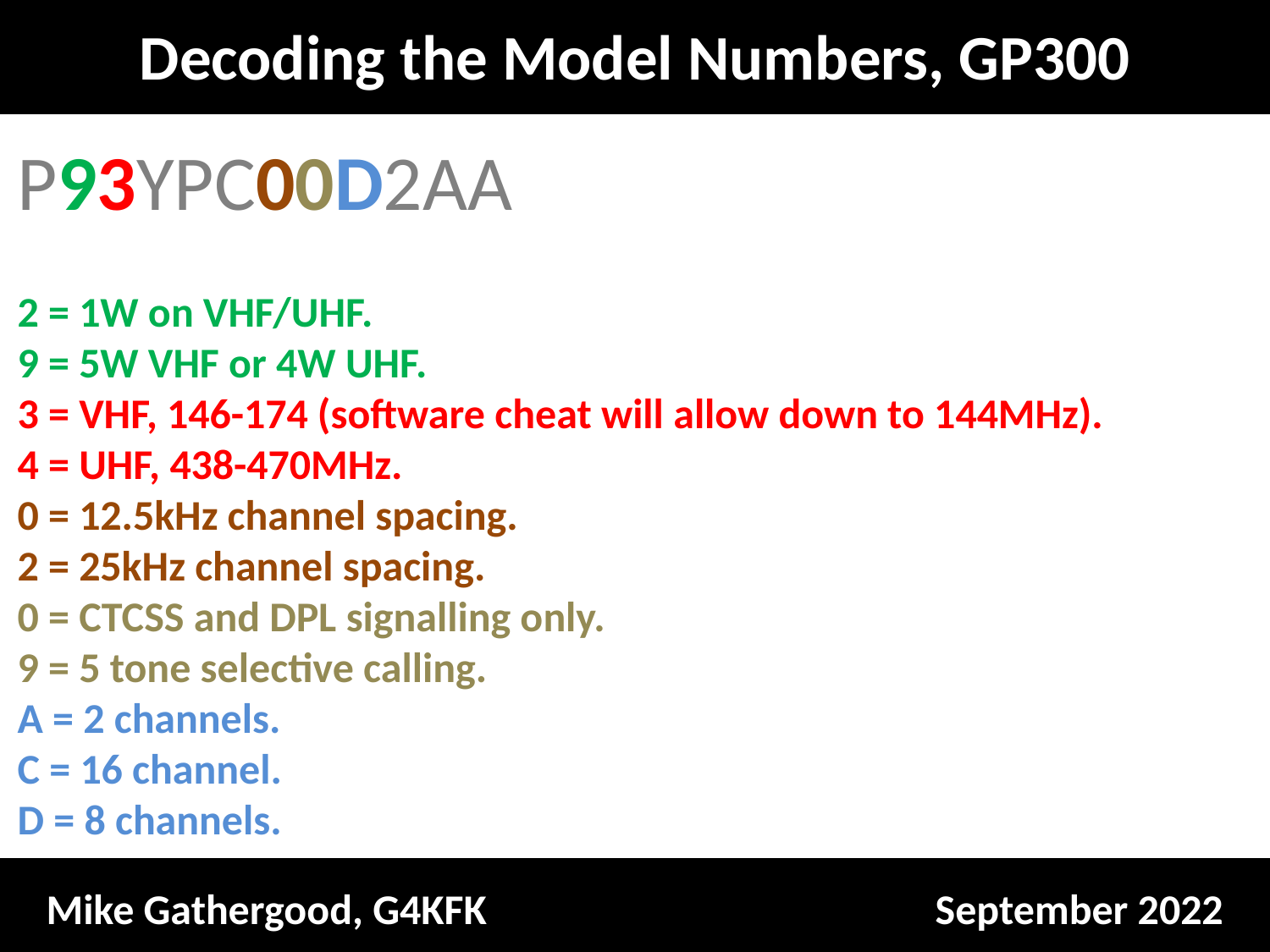

Decoding the Model Numbers, GP300
P93YPC00D2AA

2 = 1W on VHF/UHF.
9 = 5W VHF or 4W UHF.
3 = VHF, 146-174 (software cheat will allow down to 144MHz).
4 = UHF, 438-470MHz.
0 = 12.5kHz channel spacing.
2 = 25kHz channel spacing.
0 = CTCSS and DPL signalling only.
9 = 5 tone selective calling.
A = 2 channels.
C = 16 channel.
D = 8 channels.
Mike Gathergood, G4KFK				September 2022